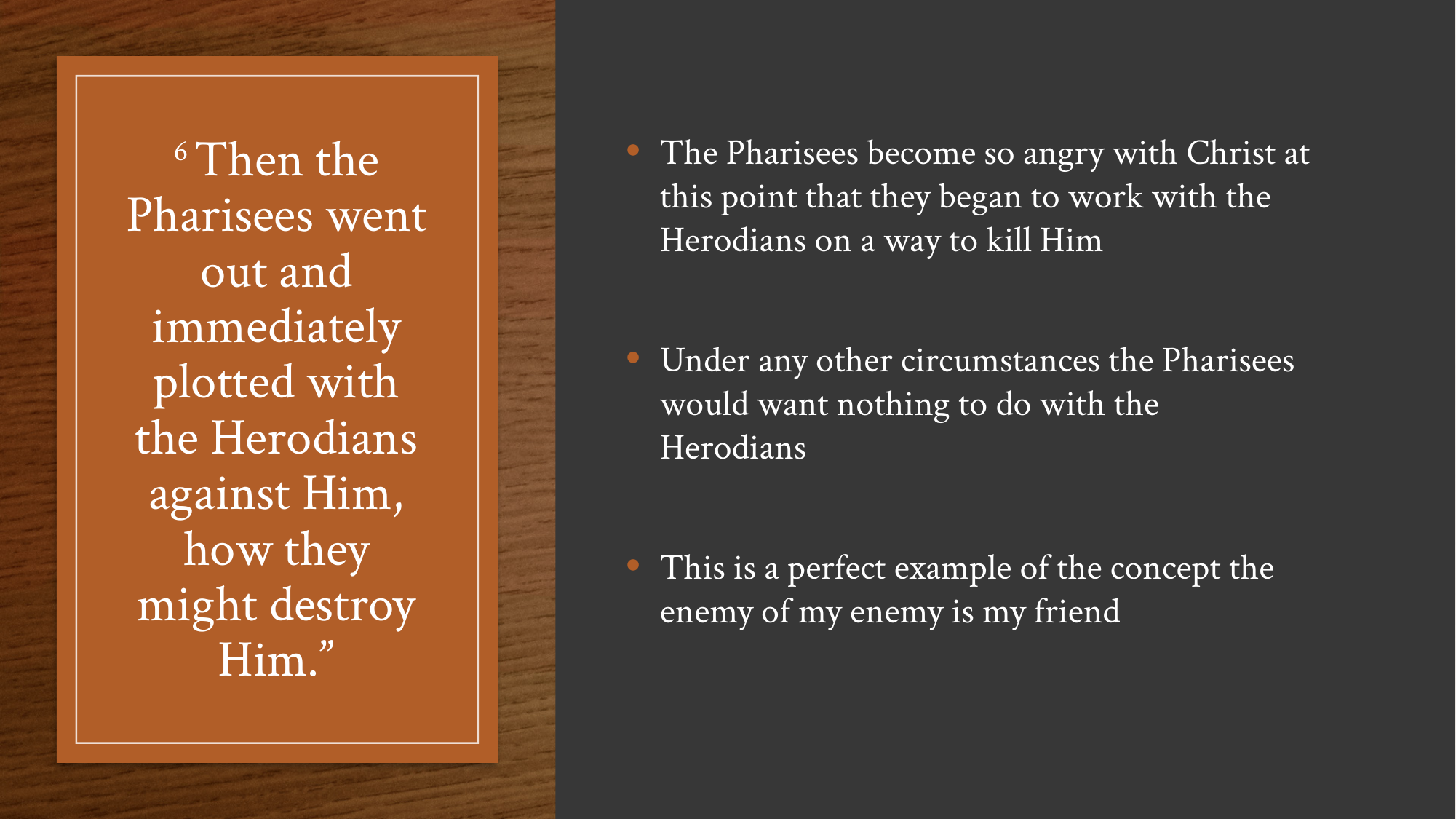

The Pharisees become so angry with Christ at this point that they began to work with the Herodians on a way to kill Him

Under any other circumstances the Pharisees would want nothing to do with the Herodians

This is a perfect example of the concept the enemy of my enemy is my friend

# 6 Then the Pharisees went out and immediately plotted with the Herodians against Him, how they might destroy Him.”